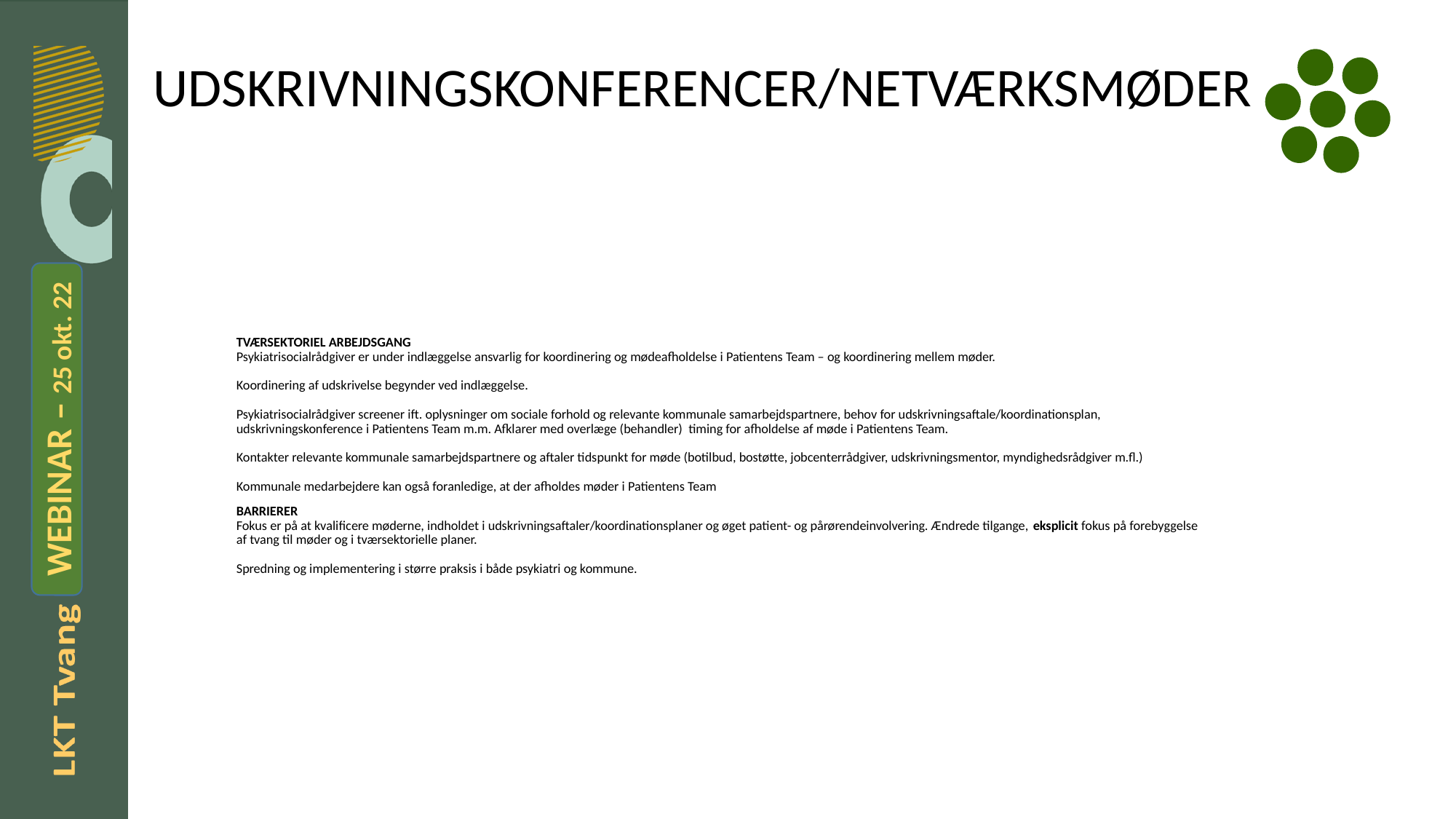

UDSKRIVNINGSKONFERENCER/NETVÆRKSMØDER

# TVÆRSEKTORIEL ARBEJDSGANG Psykiatrisocialrådgiver er under indlæggelse ansvarlig for koordinering og mødeafholdelse i Patientens Team – og koordinering mellem møder. Koordinering af udskrivelse begynder ved indlæggelse. Psykiatrisocialrådgiver screener ift. oplysninger om sociale forhold og relevante kommunale samarbejdspartnere, behov for udskrivningsaftale/koordinationsplan, udskrivningskonference i Patientens Team m.m. Afklarer med overlæge (behandler)  timing for afholdelse af møde i Patientens Team. Kontakter relevante kommunale samarbejdspartnere og aftaler tidspunkt for møde (botilbud, bostøtte, jobcenterrådgiver, udskrivningsmentor, myndighedsrådgiver m.fl.) Kommunale medarbejdere kan også foranledige, at der afholdes møder i Patientens Team BARRIERER Fokus er på at kvalificere møderne, indholdet i udskrivningsaftaler/koordinationsplaner og øget patient- og pårørendeinvolvering. Ændrede tilgange, eksplicit fokus på forebyggelse af tvang til møder og i tværsektorielle planer. Spredning og implementering i større praksis i både psykiatri og kommune.